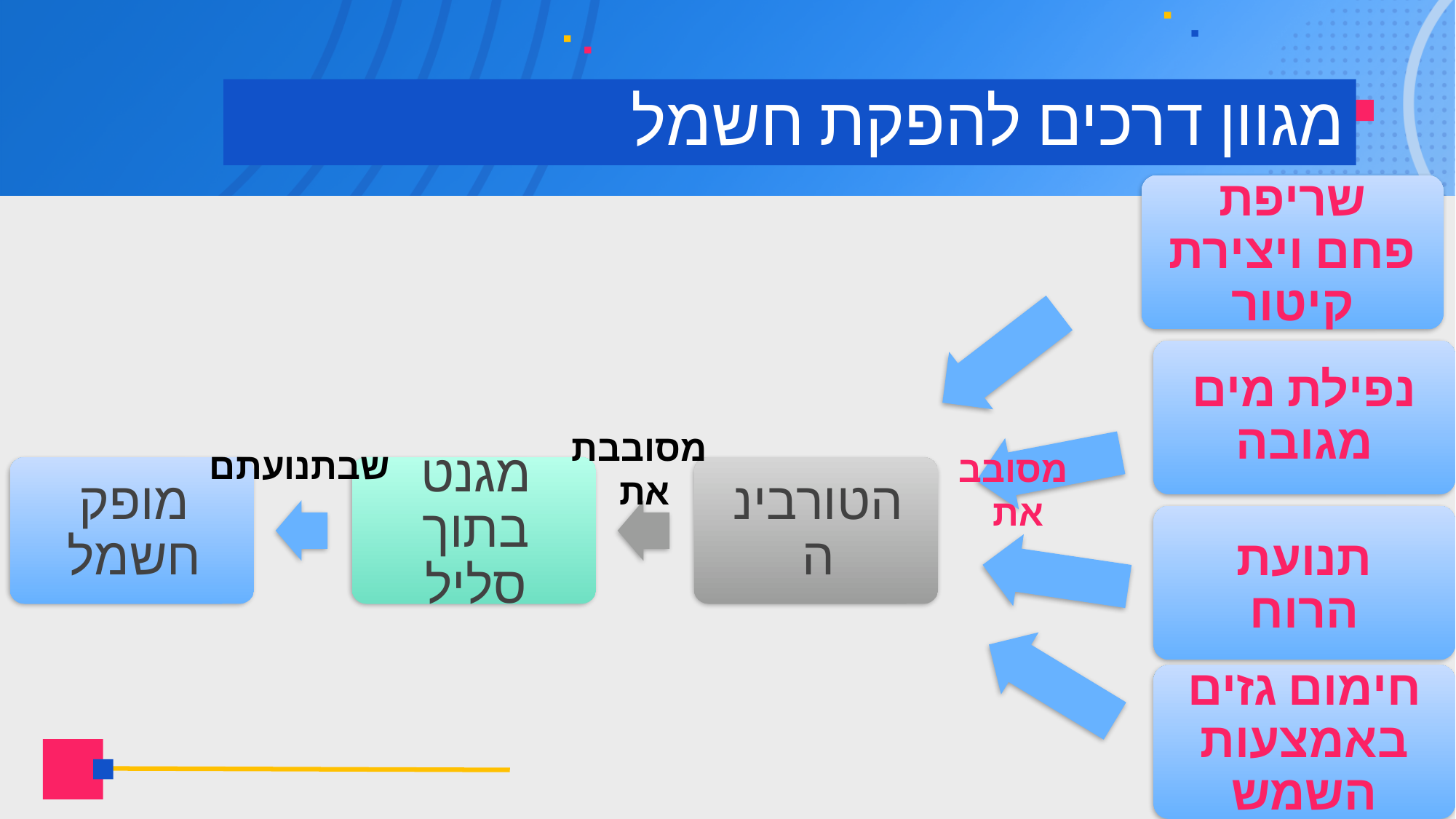

# מגוון דרכים להפקת חשמל

שריפת פחם ויצירת קיטור
הטורבינה

מגנט בתוך סליל

מופק חשמל

נפילת מים מגובה
מסובבת
את

שבתנועתם
מסובב
את

תנועת הרוח

חימום גזים באמצעות השמש